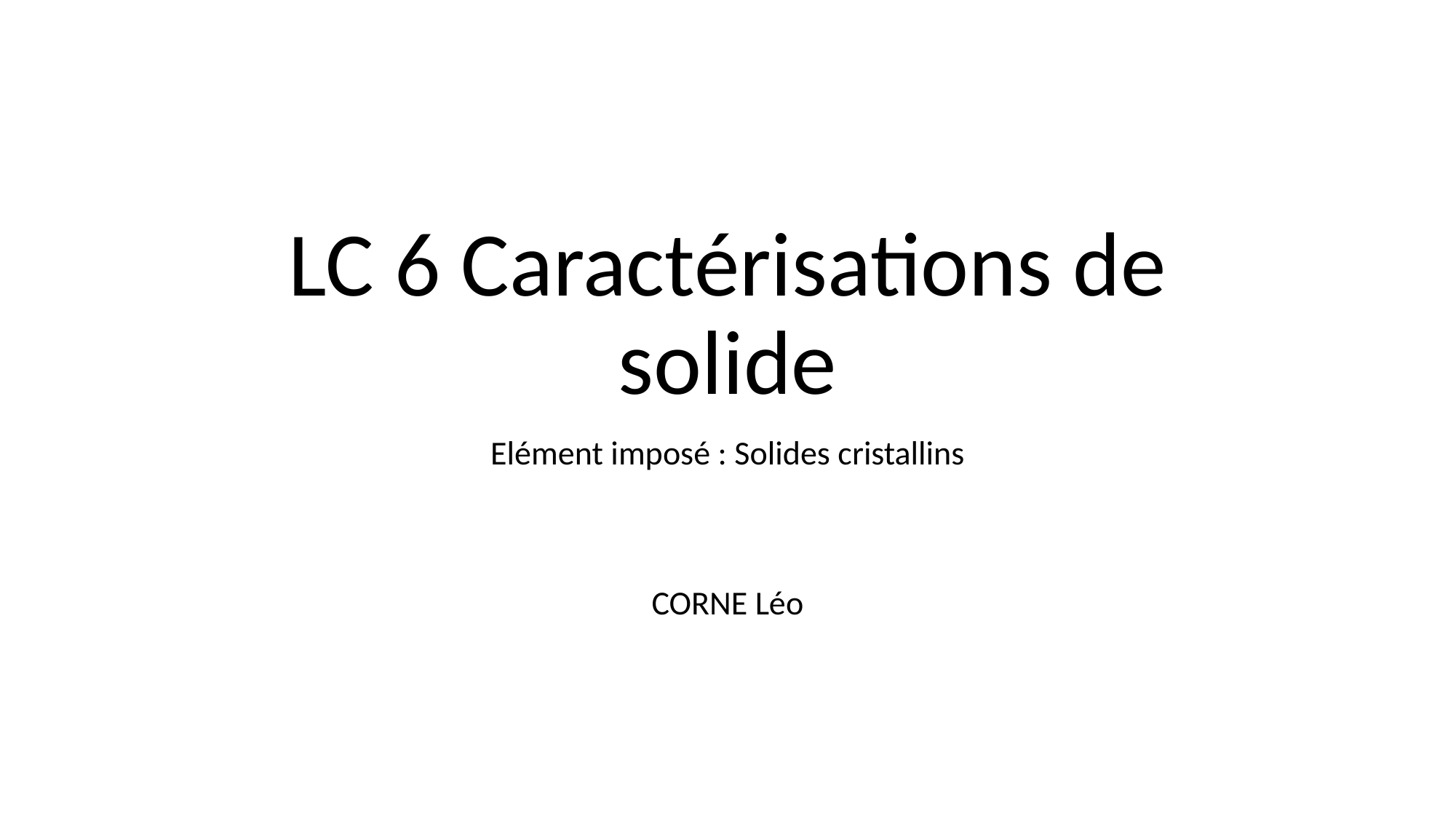

# LC 6 Caractérisations de solide
Elément imposé : Solides cristallins

CORNE Léo